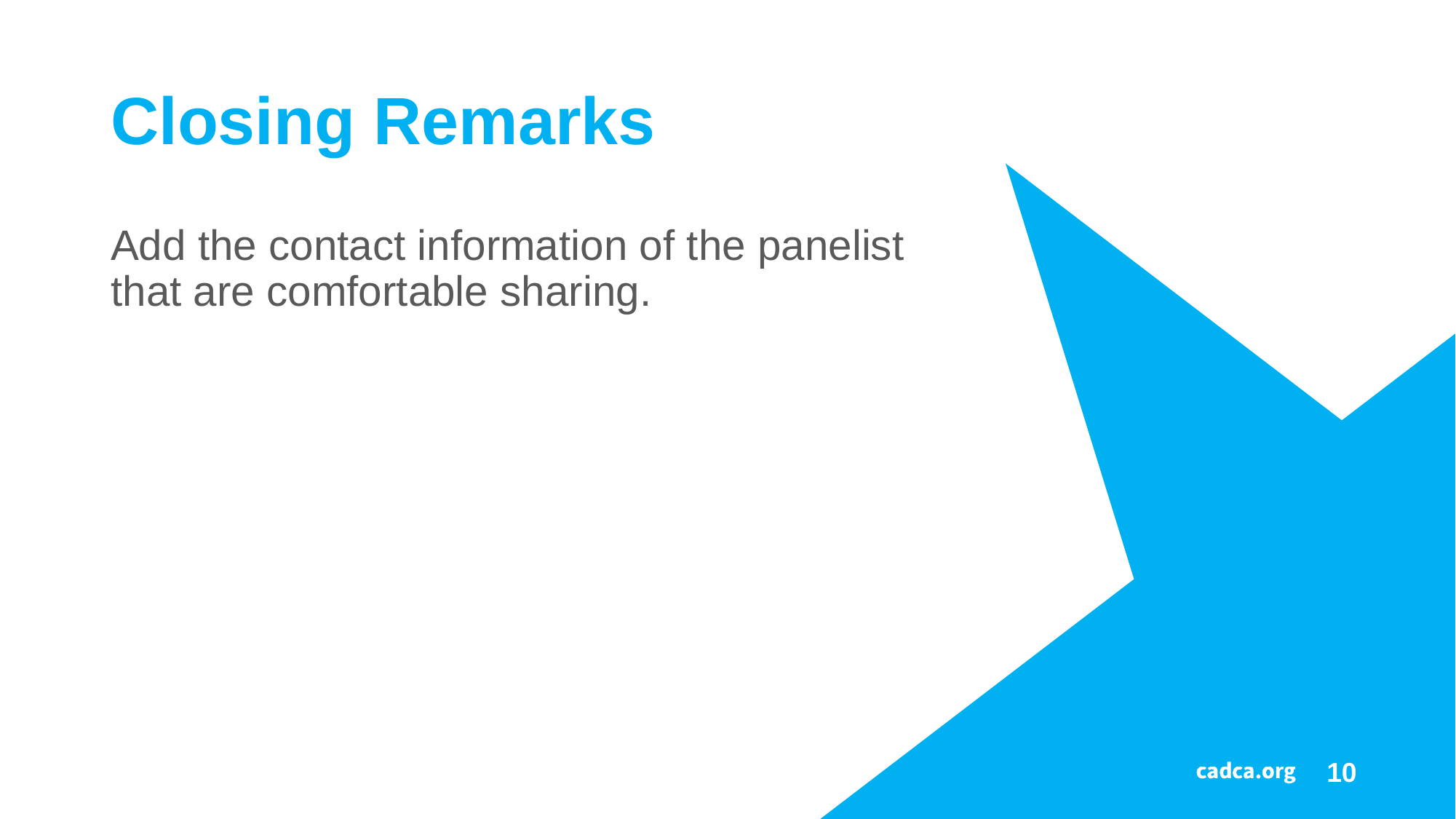

# Closing Remarks
Add the contact information of the panelist that are comfortable sharing.